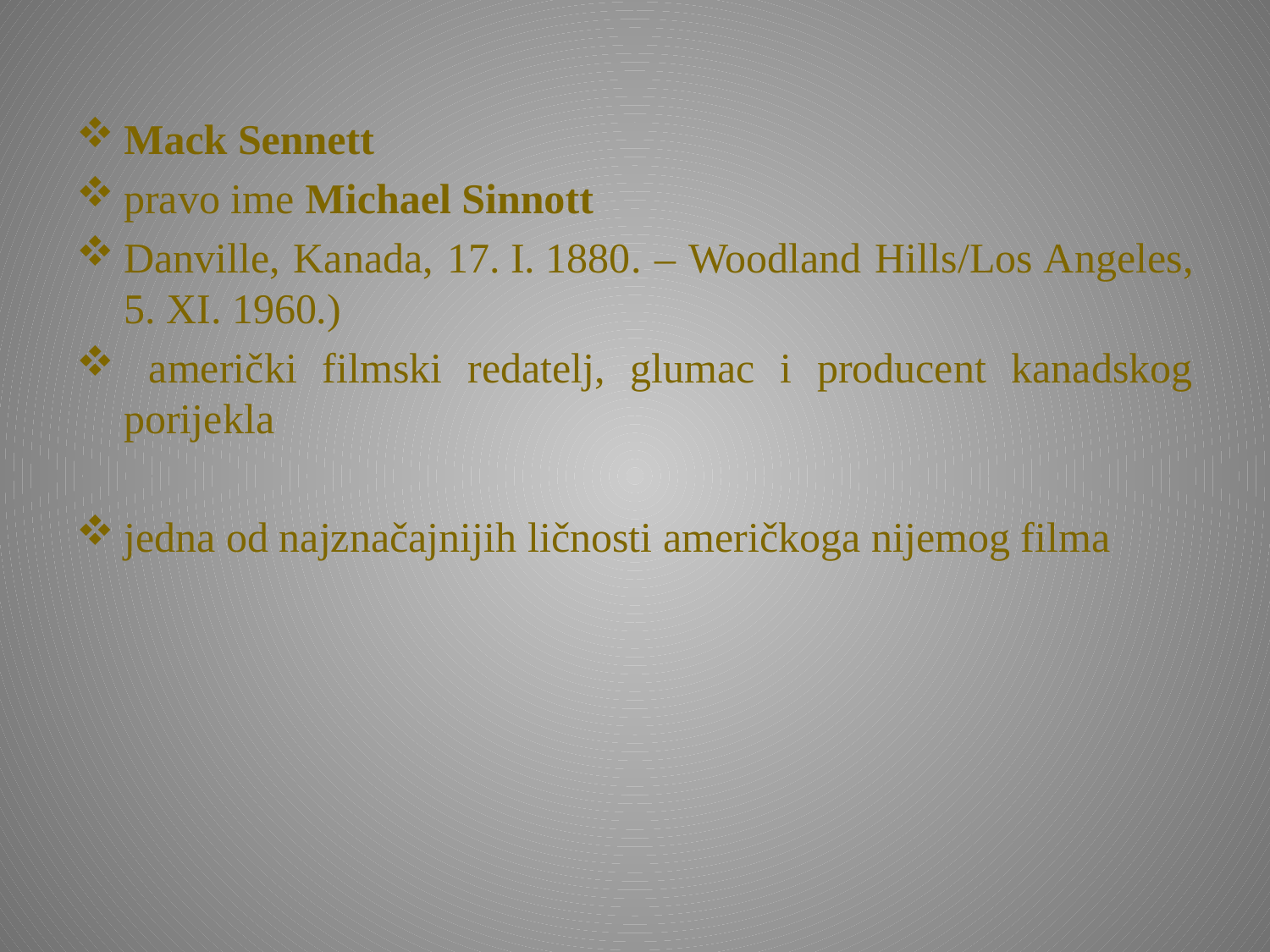

Mack Sennett
pravo ime Michael Sinnott
Danville, Kanada, 17. I. 1880. – Woodland Hills/Los Angeles, 5. XI. 1960.)
 američki filmski redatelj, glumac i producent kanadskog porijekla

jedna od najznačajnijih ličnosti američkoga nijemog filma